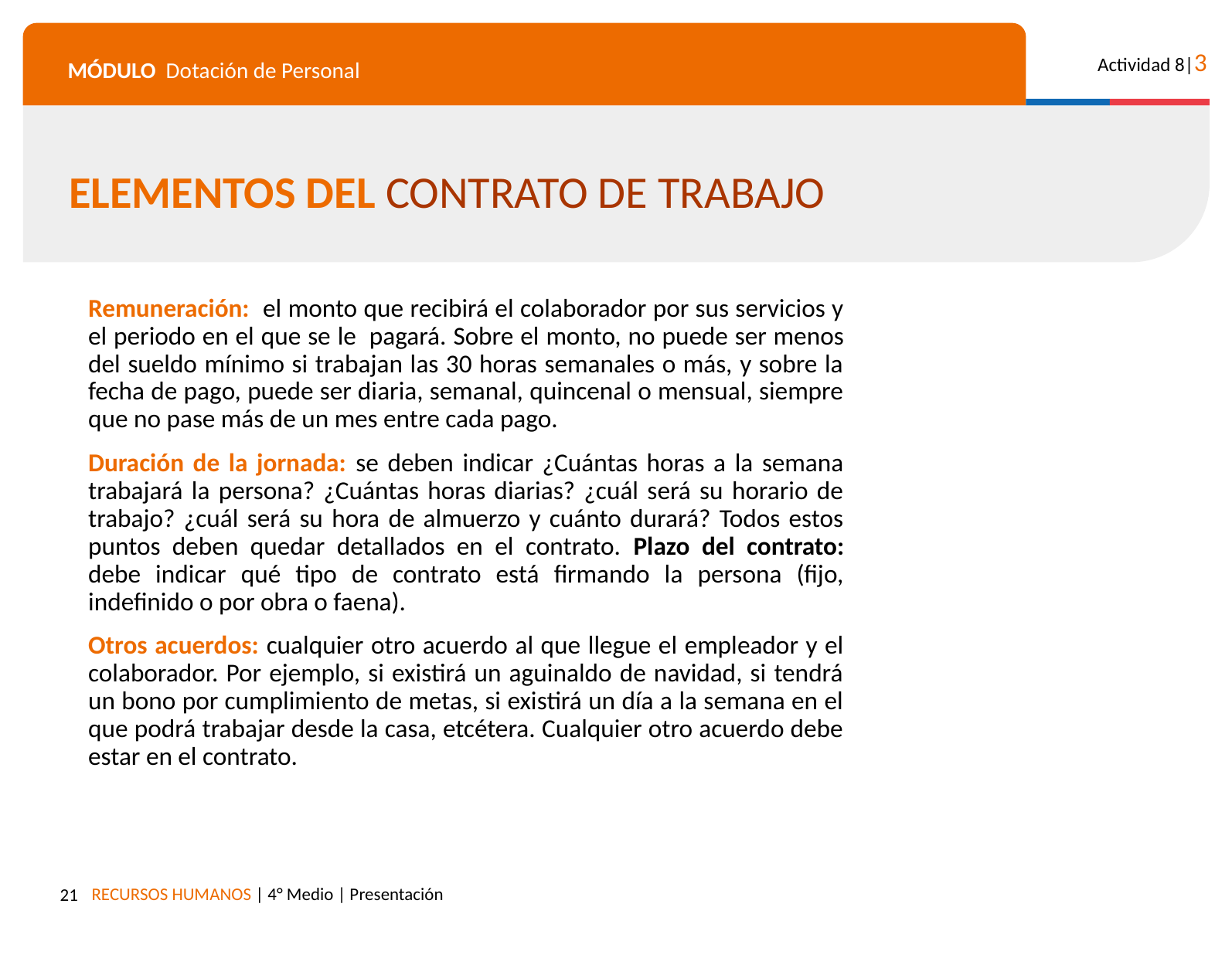

ELEMENTOS DEL CONTRATO DE TRABAJO
Remuneración:  el monto que recibirá el colaborador por sus servicios y el periodo en el que se le  pagará. Sobre el monto, no puede ser menos del sueldo mínimo si trabajan las 30 horas semanales o más, y sobre la fecha de pago, puede ser diaria, semanal, quincenal o mensual, siempre que no pase más de un mes entre cada pago.
Duración de la jornada: se deben indicar ¿Cuántas horas a la semana trabajará la persona? ¿Cuántas horas diarias? ¿cuál será su horario de trabajo? ¿cuál será su hora de almuerzo y cuánto durará? Todos estos puntos deben quedar detallados en el contrato. Plazo del contrato: debe indicar qué tipo de contrato está firmando la persona (fijo, indefinido o por obra o faena).
Otros acuerdos: cualquier otro acuerdo al que llegue el empleador y el colaborador. Por ejemplo, si existirá un aguinaldo de navidad, si tendrá un bono por cumplimiento de metas, si existirá un día a la semana en el que podrá trabajar desde la casa, etcétera. Cualquier otro acuerdo debe estar en el contrato.
21